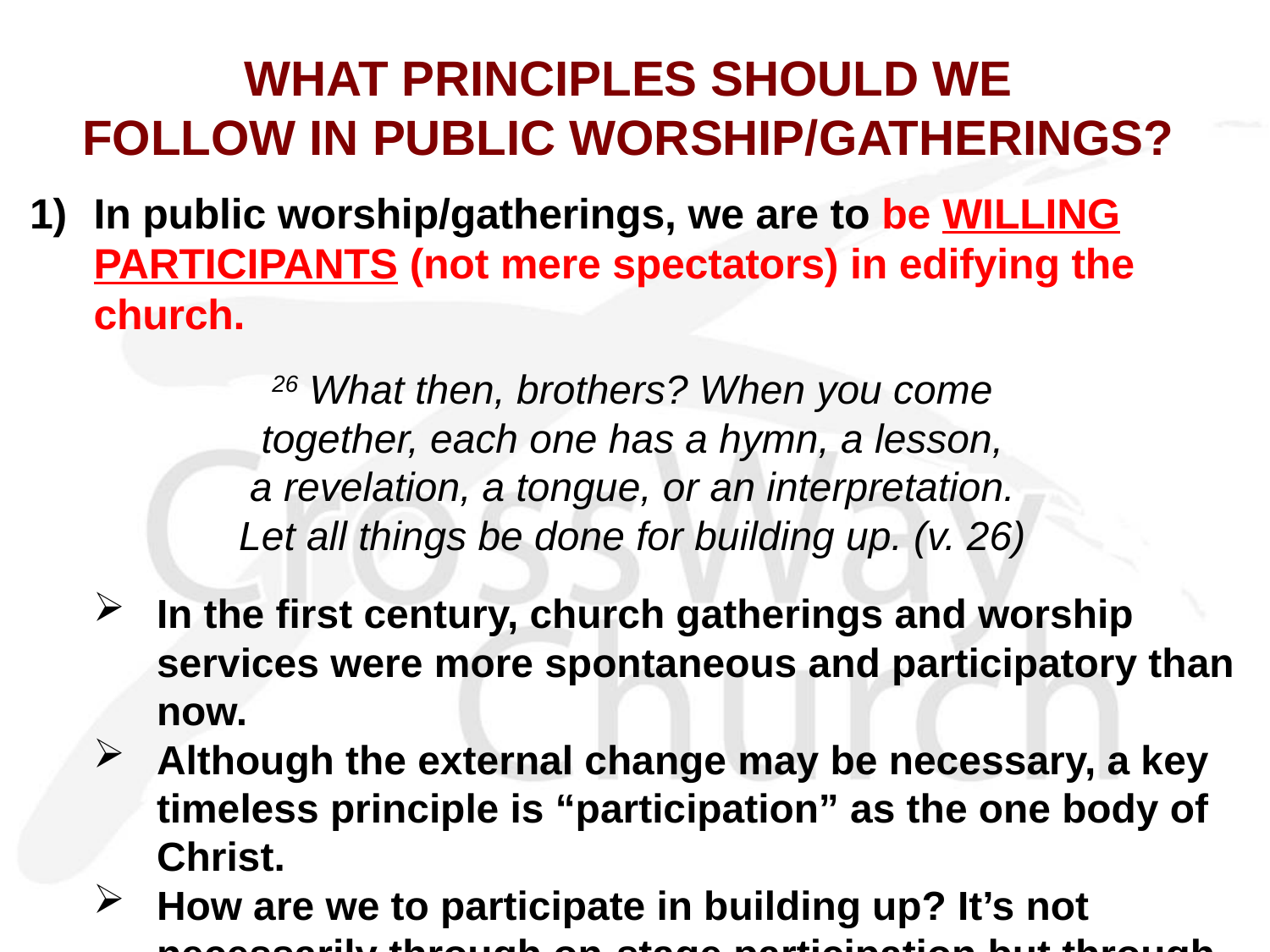

# WHAT PRINCIPLES SHOULD WE FOLLOW IN PUBLIC WORSHIP/GATHERINGS?
1)	In public worship/gatherings, we are to be WILLING PARTICIPANTS (not mere spectators) in edifying the church.

26 What then, brothers? When you come
 together, each one has a hymn, a lesson, 
 a revelation, a tongue, or an interpretation. 
 Let all things be done for building up. (v. 26)

In the first century, church gatherings and worship services were more spontaneous and participatory than now.
Although the external change may be necessary, a key timeless principle is “participation” as the one body of Christ.
How are we to participate in building up? It’s not necessarily through on-stage participation but through willing readiness.